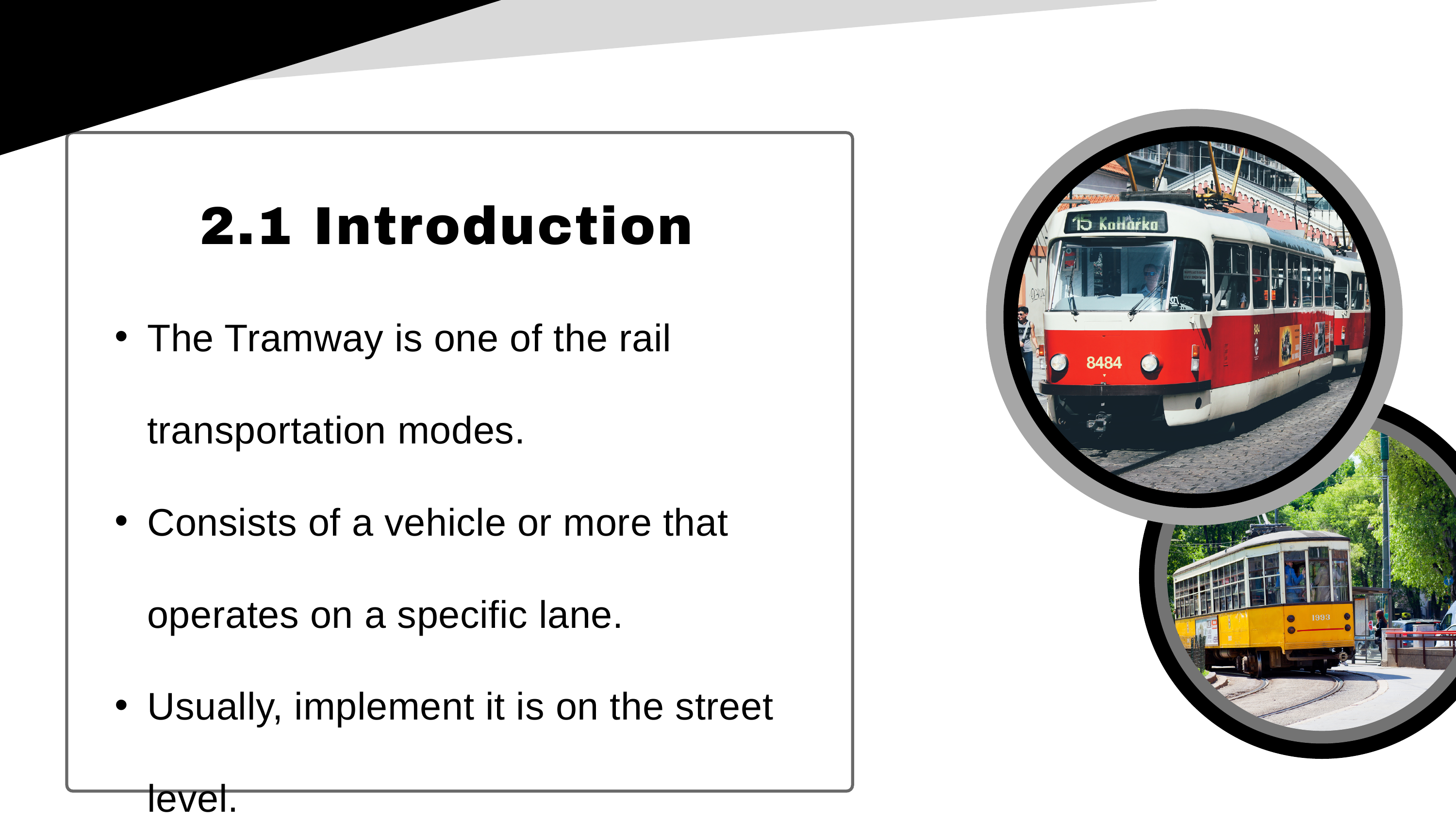

2.1 Introduction
The Tramway is one of the rail transportation modes.
Consists of a vehicle or more that operates on a specific lane.
Usually, implement it is on the street level.